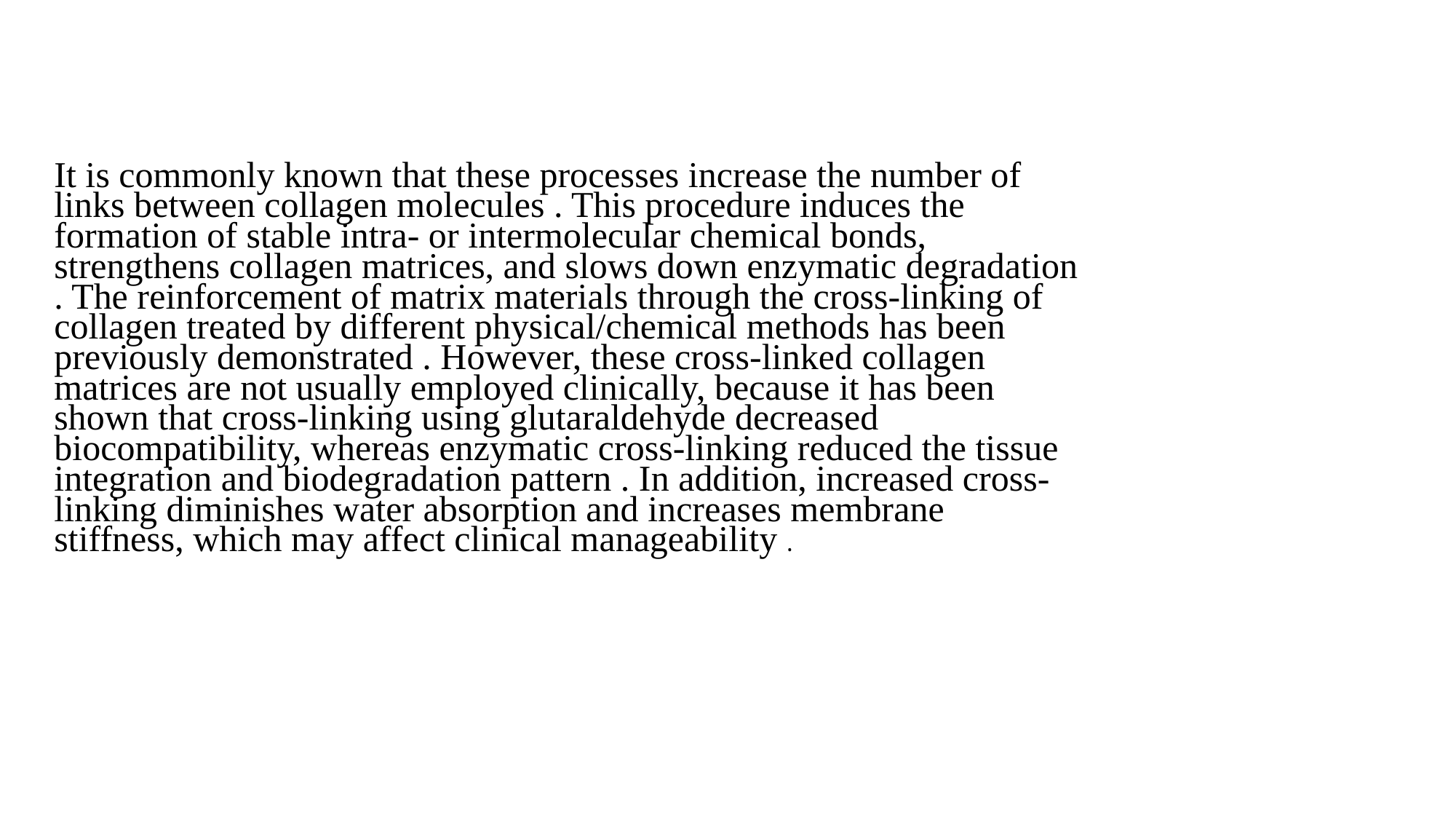

It is commonly known that these processes increase the number of links between collagen molecules . This procedure induces the formation of stable intra- or intermolecular chemical bonds, strengthens collagen matrices, and slows down enzymatic degradation . The reinforcement of matrix materials through the cross-linking of collagen treated by different physical/chemical methods has been previously demonstrated . However, these cross-linked collagen matrices are not usually employed clinically, because it has been shown that cross-linking using glutaraldehyde decreased biocompatibility, whereas enzymatic cross-linking reduced the tissue integration and biodegradation pattern . In addition, increased cross-linking diminishes water absorption and increases membrane stiffness, which may affect clinical manageability .